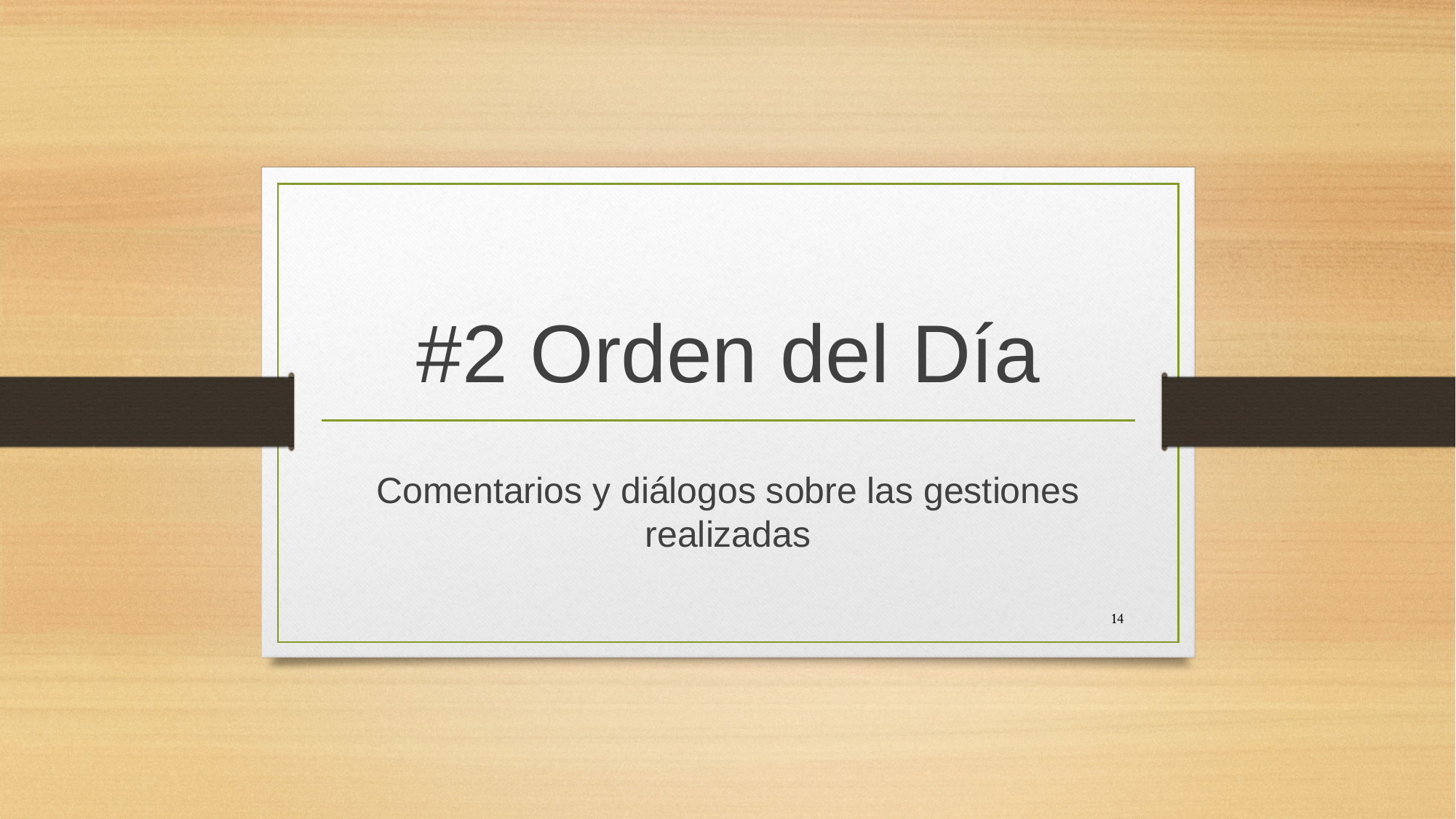

# #2 Orden del Día
Comentarios y diálogos sobre las gestiones realizadas
14